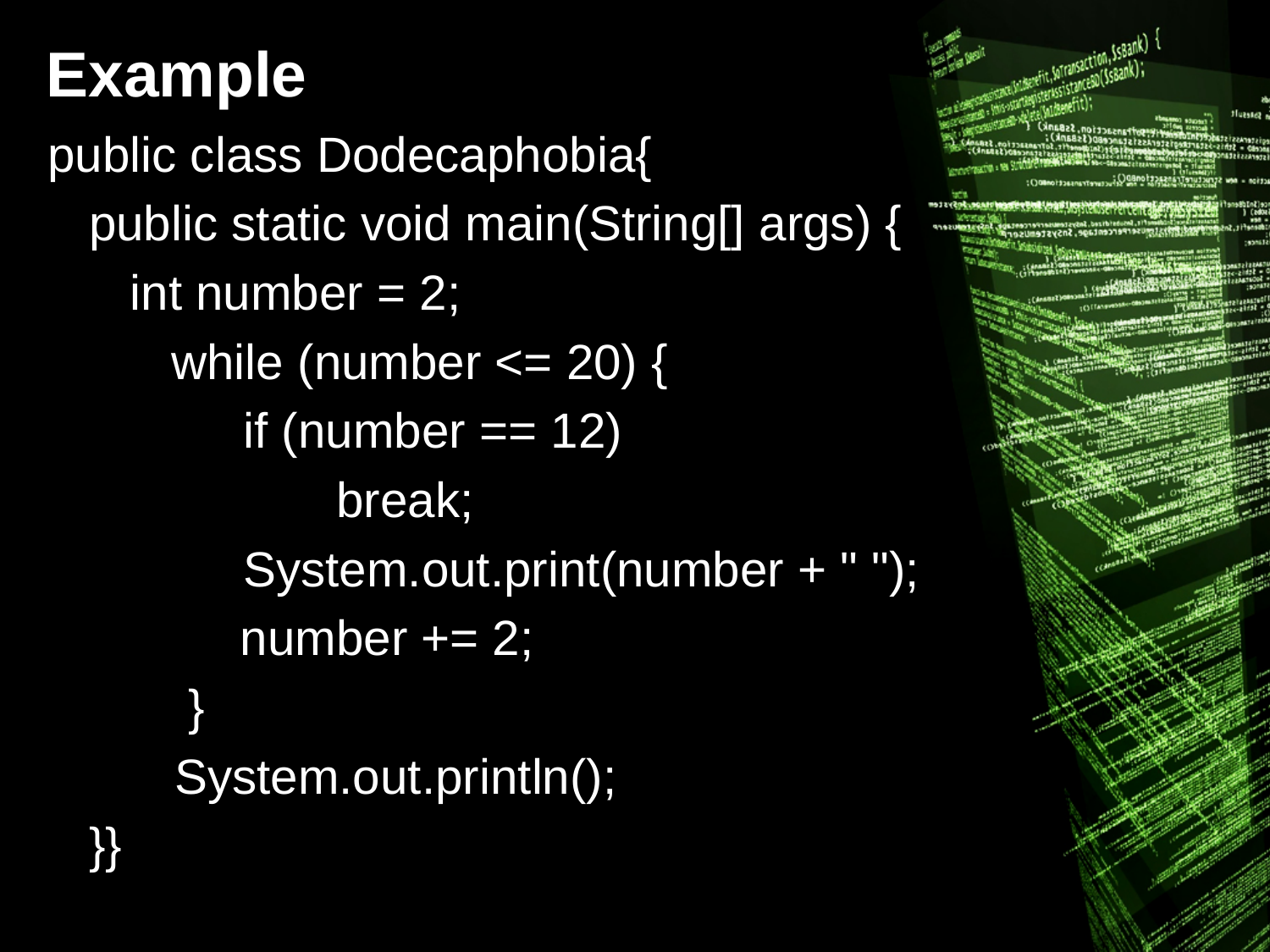

# Example
public class Dodecaphobia{
   public static void main(String[] args) {
      int number = 2;
         while (number <= 20) {
	     if (number == 12)
                     break;
	     System.out.print(number + " ");
              number += 2;
 	 }
	System.out.println();
   }}